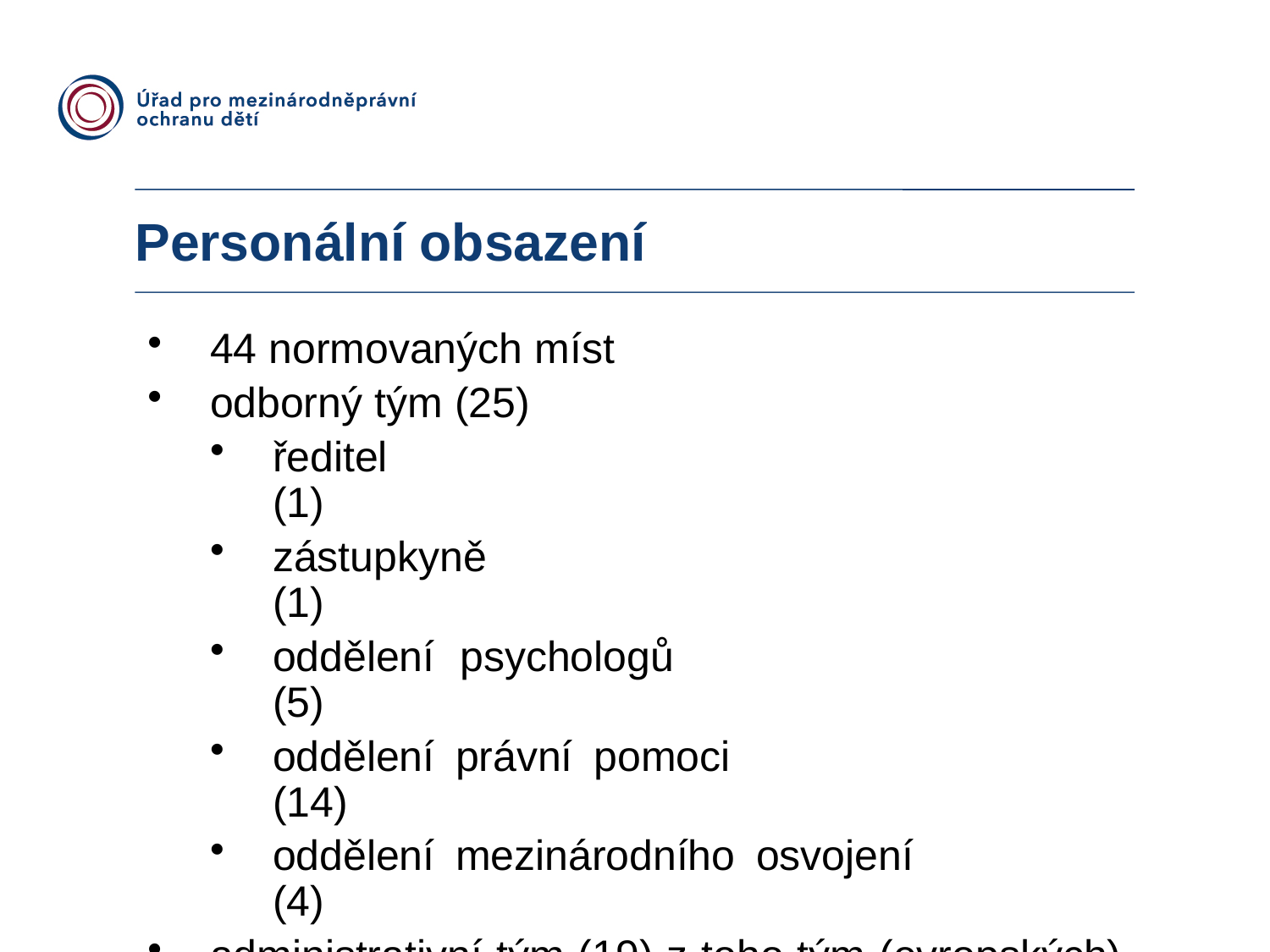

Personální obsazení

44 normovaných míst
odborný tým (25)
ředitel 	(1)
zástupkyně 	(1)
oddělení psychologů 	(5)
oddělení právní pomoci 	(14)
oddělení mezinárodního osvojení 	(4)
administrativní tým (19) z toho tým (evropských) projektů (6)